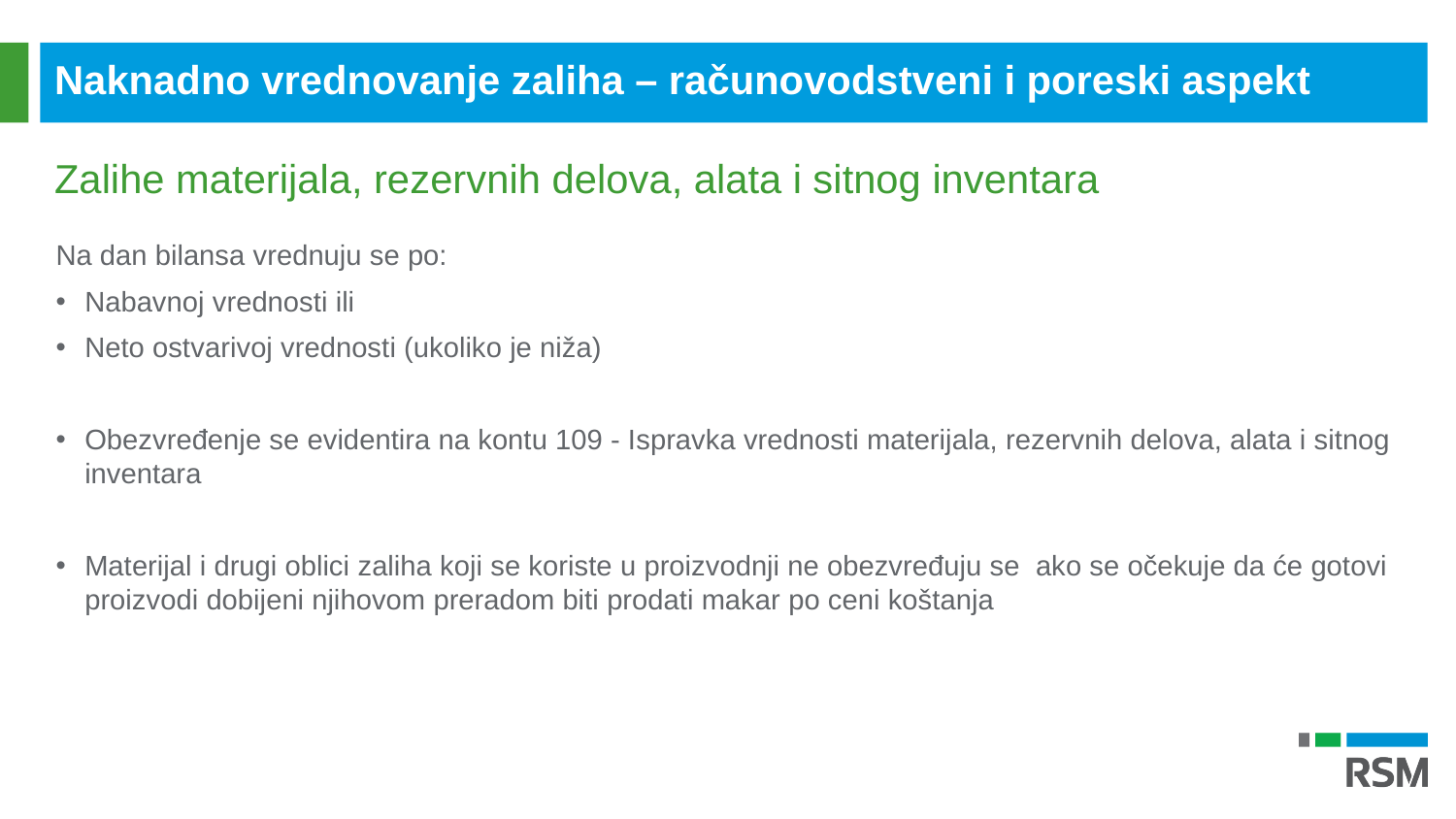

Naknadno vrednovanje zaliha – računovodstveni i poreski aspekt
Zalihe materijala, rezervnih delova, alata i sitnog inventara
Na dan bilansa vrednuju se po:
Nabavnoj vrednosti ili
Neto ostvarivoj vrednosti (ukoliko je niža)

Obezvređenje se evidentira na kontu 109 - Ispravka vrednosti materijala, rezervnih delova, alata i sitnog inventara

Materijal i drugi oblici zaliha koji se koriste u proizvodnji ne obezvređuju se  ako se očekuje da će gotovi proizvodi dobijeni njihovom preradom biti prodati makar po ceni koštanja